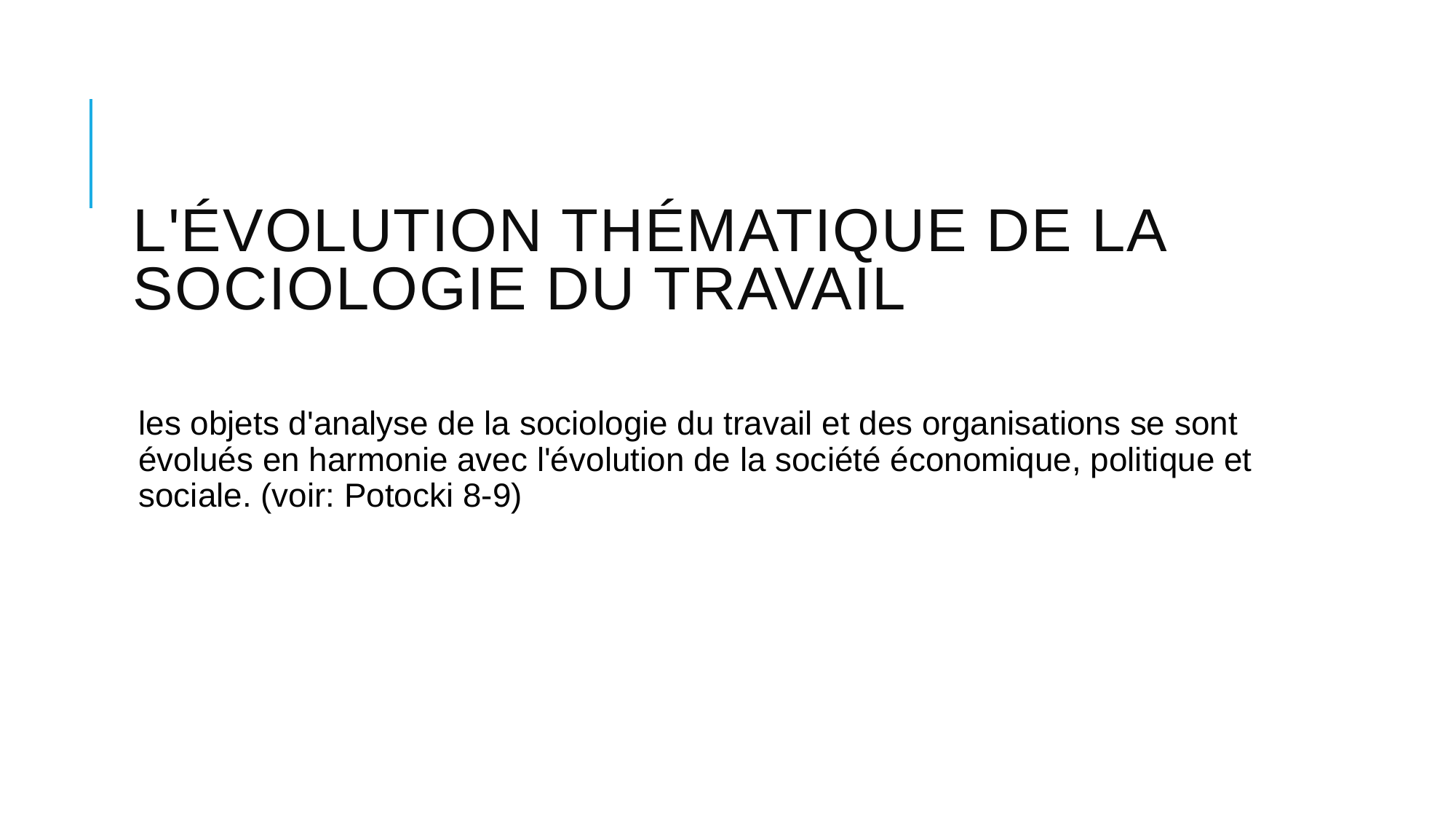

# L'évolution thématique de la sociologie du travail
les objets d'analyse de la sociologie du travail et des organisations se sont évolués en harmonie avec l'évolution de la société économique, politique et sociale. (voir: Potocki 8-9)